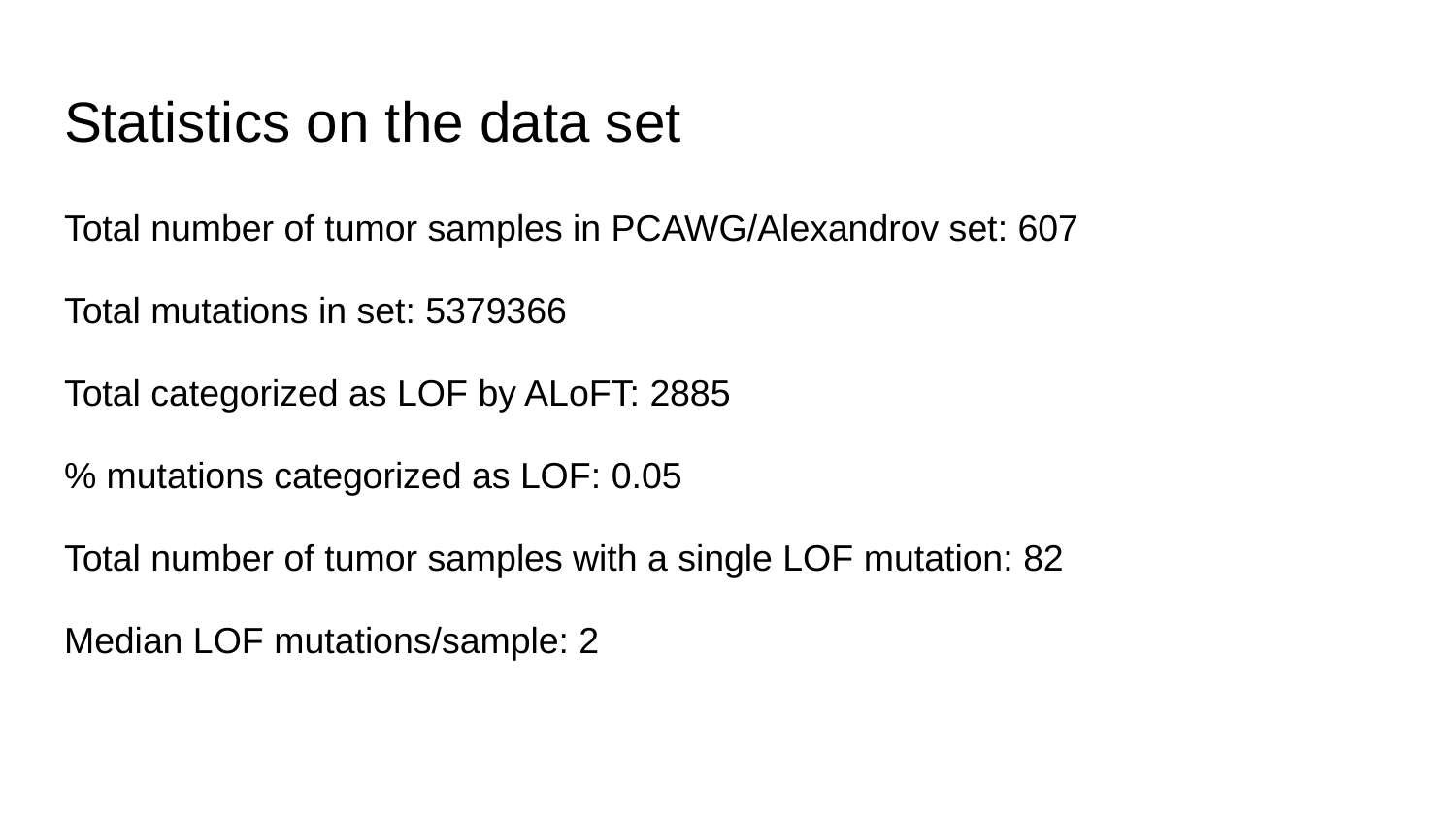

# Statistics on the data set
Total number of tumor samples in PCAWG/Alexandrov set: 607
Total mutations in set: 5379366
Total categorized as LOF by ALoFT: 2885
% mutations categorized as LOF: 0.05
Total number of tumor samples with a single LOF mutation: 82
Median LOF mutations/sample: 2